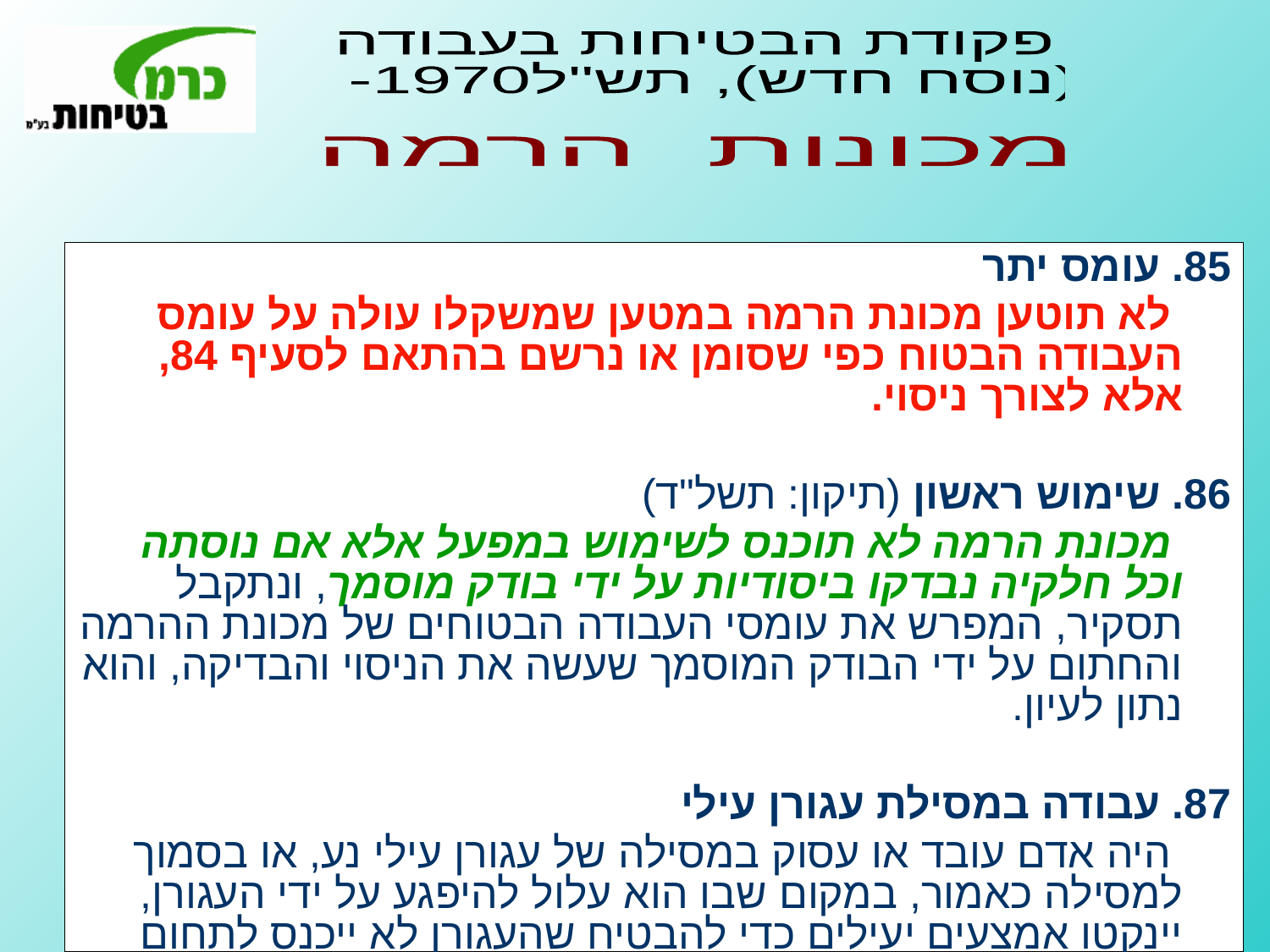

פקודת הבטיחות בעבודה
(נוסח חדש), תש"ל1970-
מכונות  הרמה
85. עומס יתר
     לא תוטען מכונת הרמה במטען שמשקלו עולה על עומס העבודה הבטוח כפי שסומן או נרשם בהתאם לסעיף 84, אלא לצורך ניסוי.

86. שימוש ראשון (תיקון: תשל"ד)
     מכונת הרמה לא תוכנס לשימוש במפעל אלא אם נוסתה וכל חלקיה נבדקו ביסודיות על ידי בודק מוסמך, ונתקבל תסקיר, המפרש את עומסי העבודה הבטוחים של מכונת ההרמה והחתום על ידי הבודק המוסמך שעשה את הניסוי והבדיקה, והוא נתון לעיון.

87. עבודה במסילת עגורן עילי
     היה אדם עובד או עסוק במסילה של עגורן עילי נע, או בסמוך למסילה כאמור, במקום שבו הוא עלול להיפגע על ידי העגורן, יינקטו אמצעים יעילים כדי להבטיח שהעגורן לא ייכנס לתחום של ששה מטרים מאותו מקום.